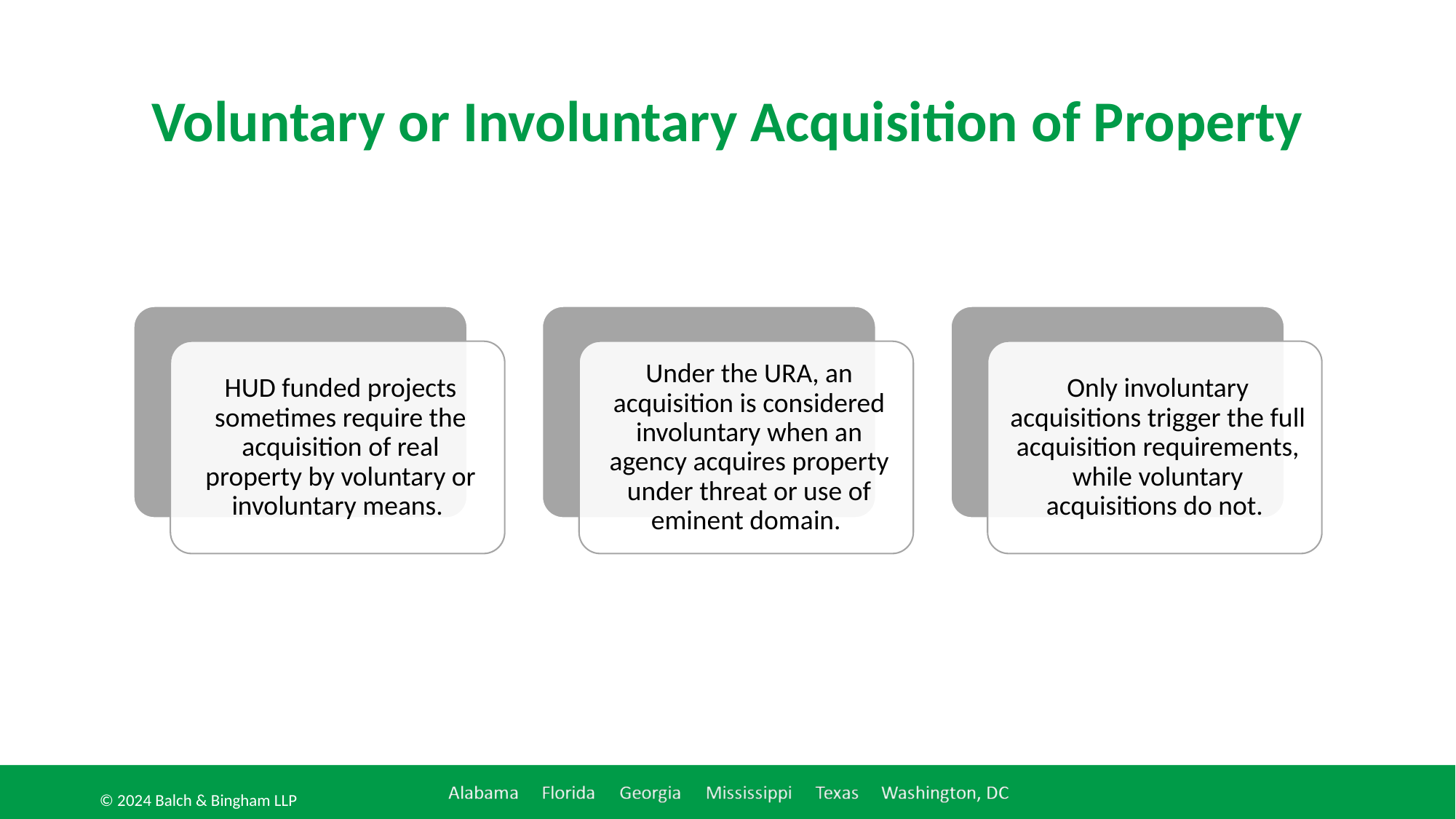

# Voluntary or Involuntary Acquisition of Property
HUD funded projects sometimes require the acquisition of real property by voluntary or involuntary means.
Under the URA, an acquisition is considered involuntary when an agency acquires property under threat or use of eminent domain.
Only involuntary acquisitions trigger the full acquisition requirements, while voluntary acquisitions do not.